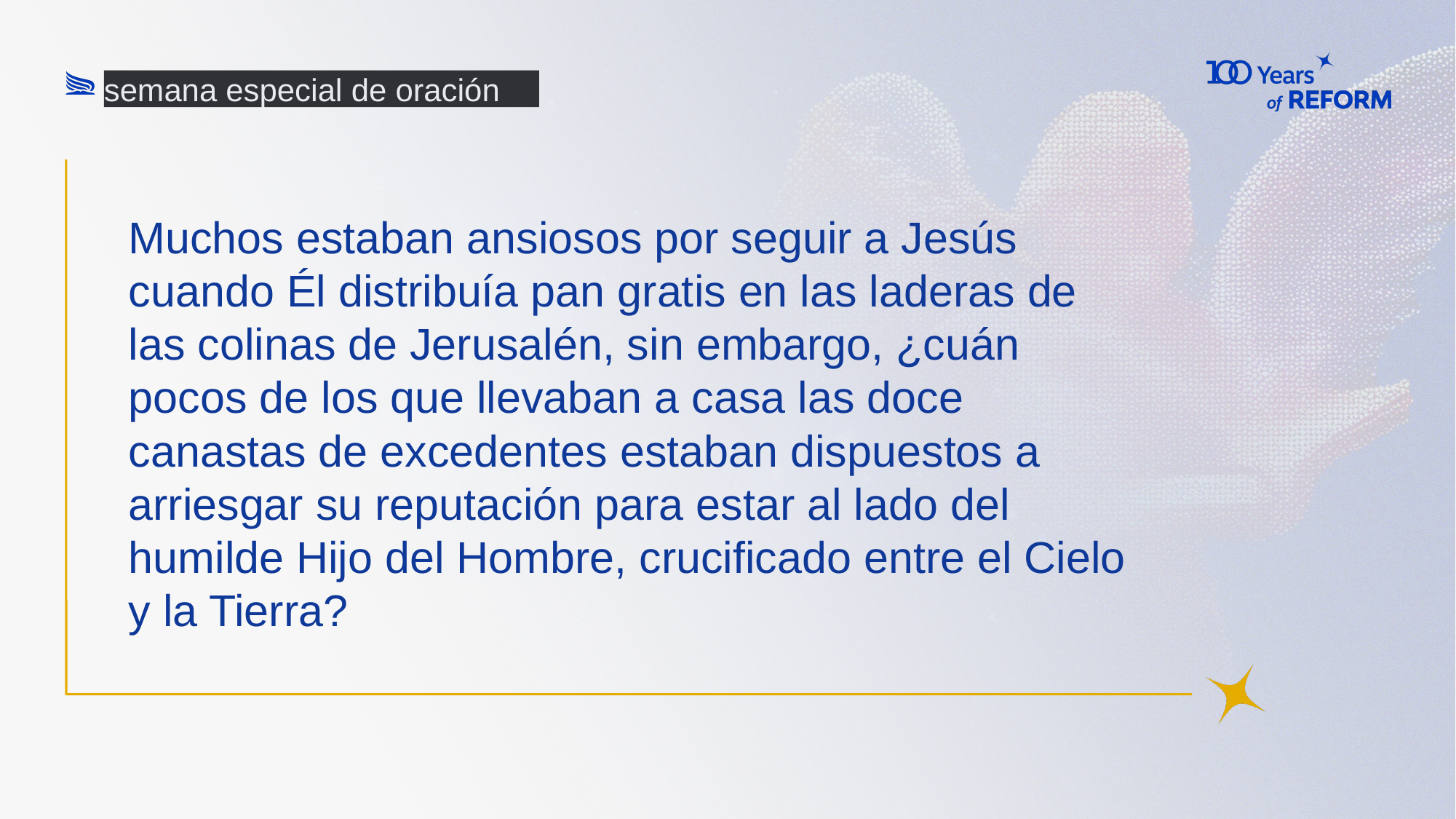

semana especial de oración
# Muchos estaban ansiosos por seguir a Jesús cuando Él distribuía pan gratis en las laderas de las colinas de Jerusalén, sin embargo, ¿cuán pocos de los que llevaban a casa las doce canastas de excedentes estaban dispuestos a arriesgar su reputación para estar al lado del humilde Hijo del Hombre, crucificado entre el Cielo y la Tierra?